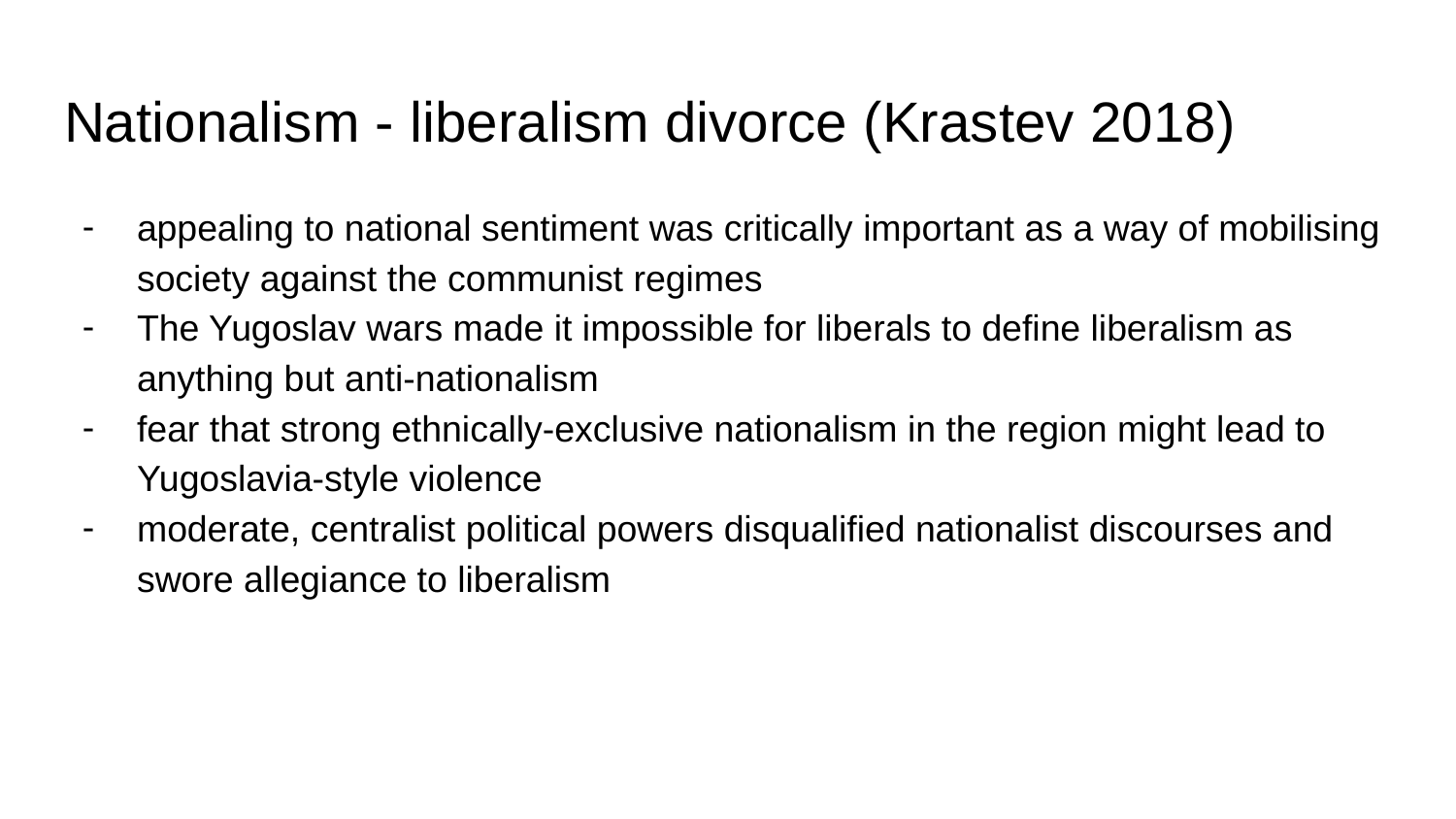

# Nationalism - liberalism divorce (Krastev 2018)
appealing to national sentiment was critically important as a way of mobilising society against the communist regimes
The Yugoslav wars made it impossible for liberals to define liberalism as anything but anti-nationalism
fear that strong ethnically-exclusive nationalism in the region might lead to Yugoslavia-style violence
moderate, centralist political powers disqualified nationalist discourses and swore allegiance to liberalism